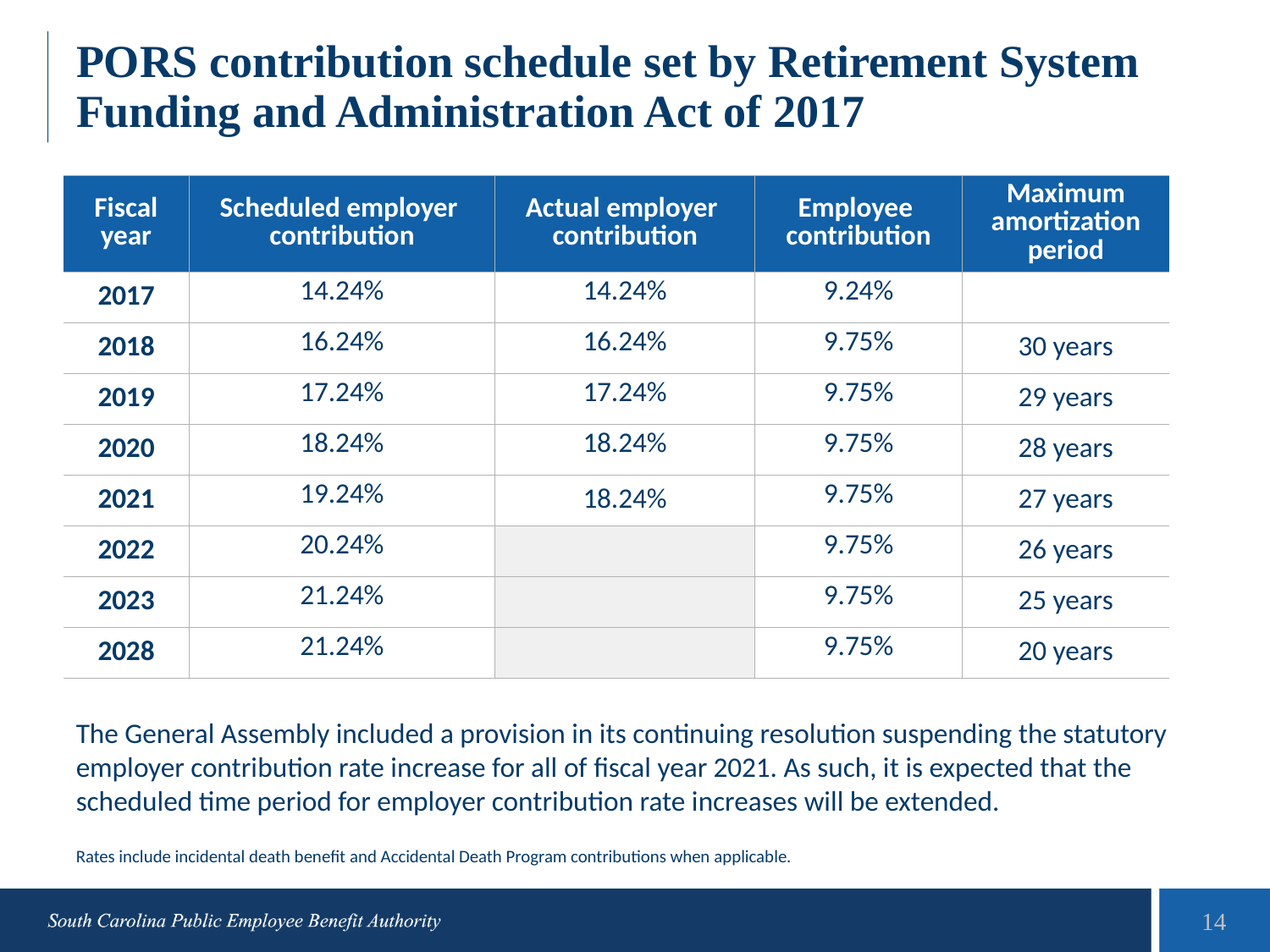

# PORS contribution schedule set by Retirement System Funding and Administration Act of 2017
| Fiscal year | Scheduled employer contribution | Actual employer contribution | Employee contribution | Maximum amortization period |
| --- | --- | --- | --- | --- |
| 2017 | 14.24% | 14.24% | 9.24% |  |
| 2018 | 16.24% | 16.24% | 9.75% | 30 years |
| 2019 | 17.24% | 17.24% | 9.75% | 29 years |
| 2020 | 18.24% | 18.24% | 9.75% | 28 years |
| 2021 | 19.24% | 18.24% | 9.75% | 27 years |
| 2022 | 20.24% |  | 9.75% | 26 years |
| 2023 | 21.24% |  | 9.75% | 25 years |
| 2028 | 21.24% |  | 9.75% | 20 years |
The General Assembly included a provision in its continuing resolution suspending the statutory employer contribution rate increase for all of fiscal year 2021. As such, it is expected that the scheduled time period for employer contribution rate increases will be extended.
Rates include incidental death benefit and Accidental Death Program contributions when applicable.
14